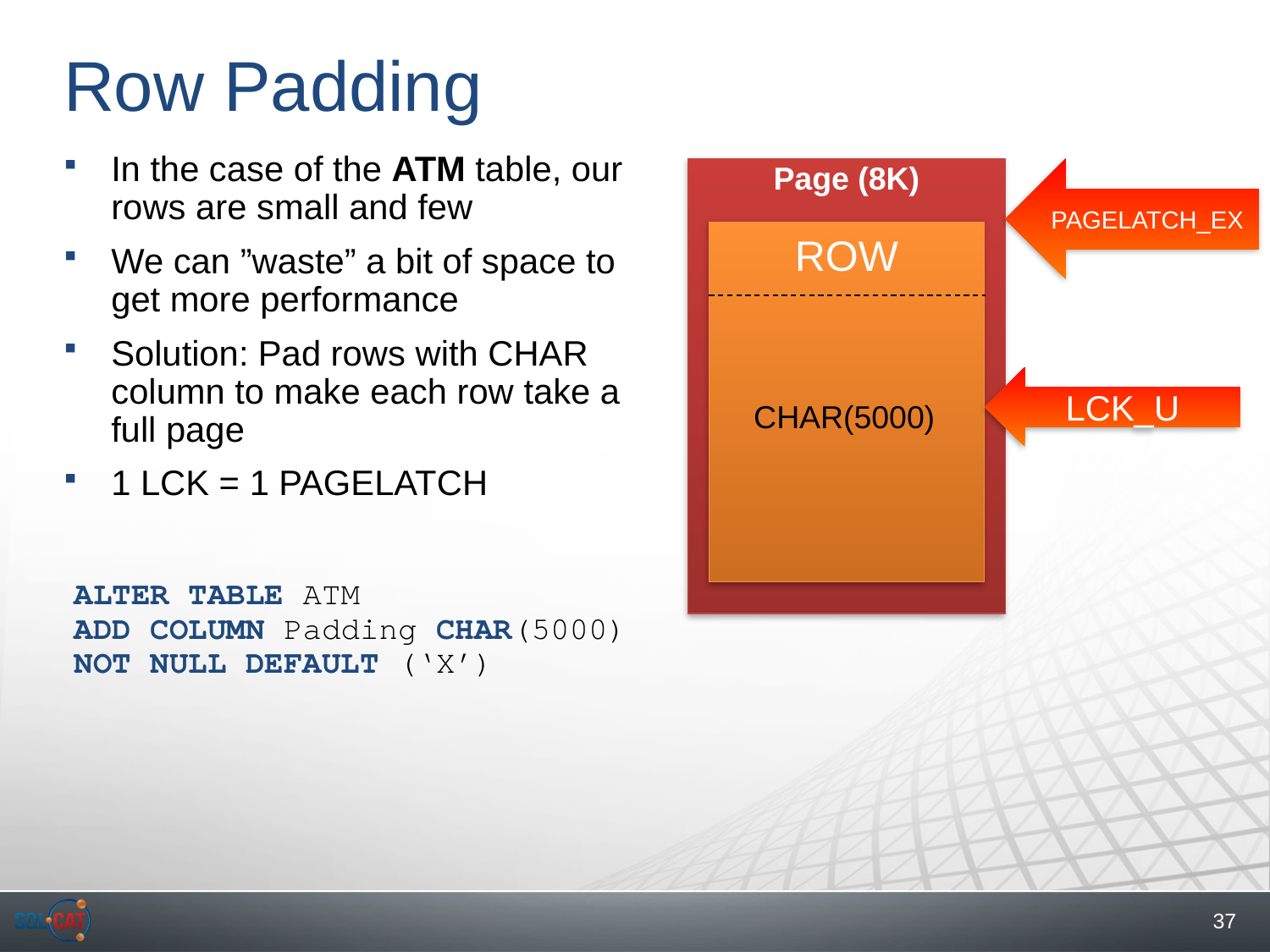

# Row Padding
In the case of the ATM table, our rows are small and few
We can ”waste” a bit of space to get more performance
Solution: Pad rows with CHAR column to make each row take a full page
1 LCK = 1 PAGELATCH
Page (8K)
PAGELATCH_EX
ROW
LCK_U
CHAR(5000)
ALTER TABLE ATM
ADD COLUMN Padding CHAR(5000) NOT NULL DEFAULT (‘X’)